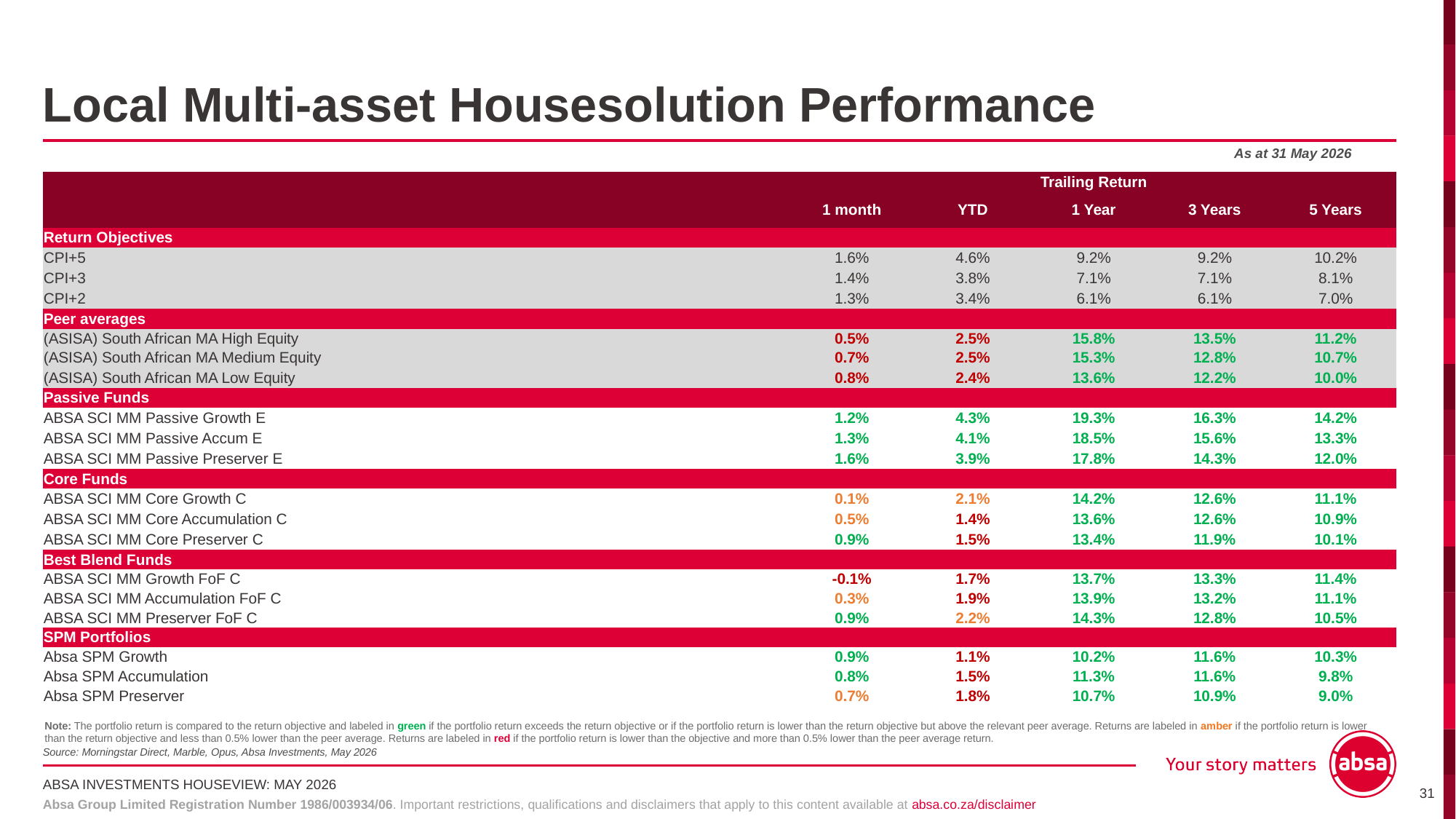

# Local Multi-asset Housesolution Performance
As at 31 May 2026
|  | Trailing Return |  |  |  |  |
| --- | --- | --- | --- | --- | --- |
|  | 1 month | YTD | 1 Year | 3 Years | 5 Years |
| Return Objectives |  |  |  |  |  |
| CPI+5 | 1.6% | 4.6% | 9.2% | 9.2% | 10.2% |
| CPI+3 | 1.4% | 3.8% | 7.1% | 7.1% | 8.1% |
| CPI+2 | 1.3% | 3.4% | 6.1% | 6.1% | 7.0% |
| Peer averages |  |  |  |  |  |
| (ASISA) South African MA High Equity | 0.5% | 2.5% | 15.8% | 13.5% | 11.2% |
| (ASISA) South African MA Medium Equity | 0.7% | 2.5% | 15.3% | 12.8% | 10.7% |
| (ASISA) South African MA Low Equity | 0.8% | 2.4% | 13.6% | 12.2% | 10.0% |
| Passive Funds |  |  |  |  |  |
| ABSA SCI MM Passive Growth E | 1.2% | 4.3% | 19.3% | 16.3% | 14.2% |
| ABSA SCI MM Passive Accum E | 1.3% | 4.1% | 18.5% | 15.6% | 13.3% |
| ABSA SCI MM Passive Preserver E | 1.6% | 3.9% | 17.8% | 14.3% | 12.0% |
| Core Funds |  |  |  |  |  |
| ABSA SCI MM Core Growth C | 0.1% | 2.1% | 14.2% | 12.6% | 11.1% |
| ABSA SCI MM Core Accumulation C | 0.5% | 1.4% | 13.6% | 12.6% | 10.9% |
| ABSA SCI MM Core Preserver C | 0.9% | 1.5% | 13.4% | 11.9% | 10.1% |
| Best Blend Funds |  |  |  |  |  |
| ABSA SCI MM Growth FoF C | -0.1% | 1.7% | 13.7% | 13.3% | 11.4% |
| ABSA SCI MM Accumulation FoF C | 0.3% | 1.9% | 13.9% | 13.2% | 11.1% |
| ABSA SCI MM Preserver FoF C | 0.9% | 2.2% | 14.3% | 12.8% | 10.5% |
| SPM Portfolios |  |  |  |  |  |
| Absa SPM Growth | 0.9% | 1.1% | 10.2% | 11.6% | 10.3% |
| Absa SPM Accumulation | 0.8% | 1.5% | 11.3% | 11.6% | 9.8% |
| Absa SPM Preserver | 0.7% | 1.8% | 10.7% | 10.9% | 9.0% |
Note: The portfolio return is compared to the return objective and labeled in green if the portfolio return exceeds the return objective or if the portfolio return is lower than the return objective but above the relevant peer average. Returns are labeled in amber if the portfolio return is lower than the return objective and less than 0.5% lower than the peer average. Returns are labeled in red if the portfolio return is lower than the objective and more than 0.5% lower than the peer average return.
Source: Morningstar Direct, Marble, Opus, Absa Investments, May 2026